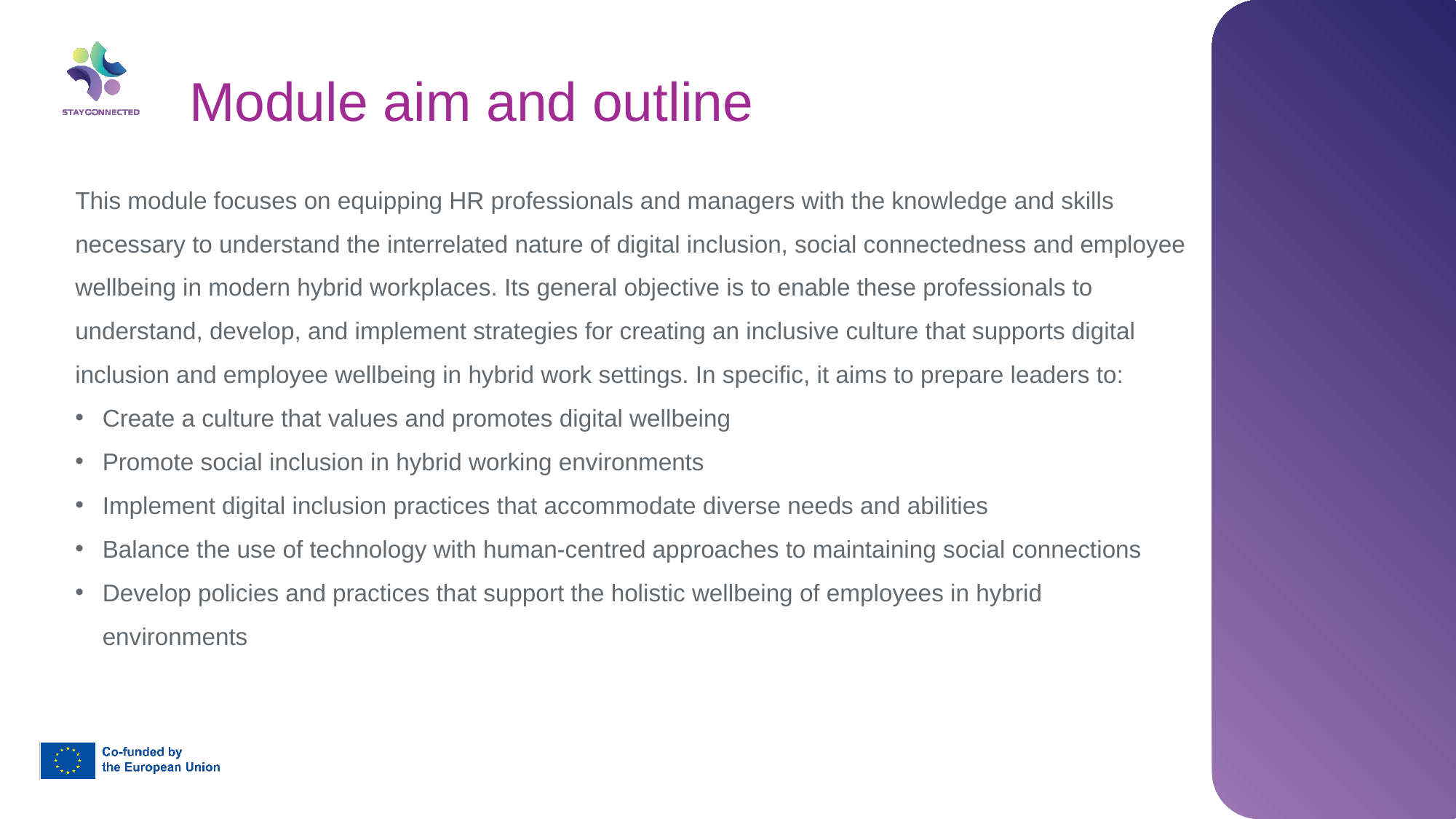

Module aim and outline

This module focuses on equipping HR professionals and managers with the knowledge and skills necessary to understand the interrelated nature of digital inclusion, social connectedness and employee wellbeing in modern hybrid workplaces. Its general objective is to enable these professionals to understand, develop, and implement strategies for creating an inclusive culture that supports digital inclusion and employee wellbeing in hybrid work settings. In specific, it aims to prepare leaders to:
Create a culture that values and promotes digital wellbeing
Promote social inclusion in hybrid working environments
Implement digital inclusion practices that accommodate diverse needs and abilities
Balance the use of technology with human-centred approaches to maintaining social connections
Develop policies and practices that support the holistic wellbeing of employees in hybrid environments